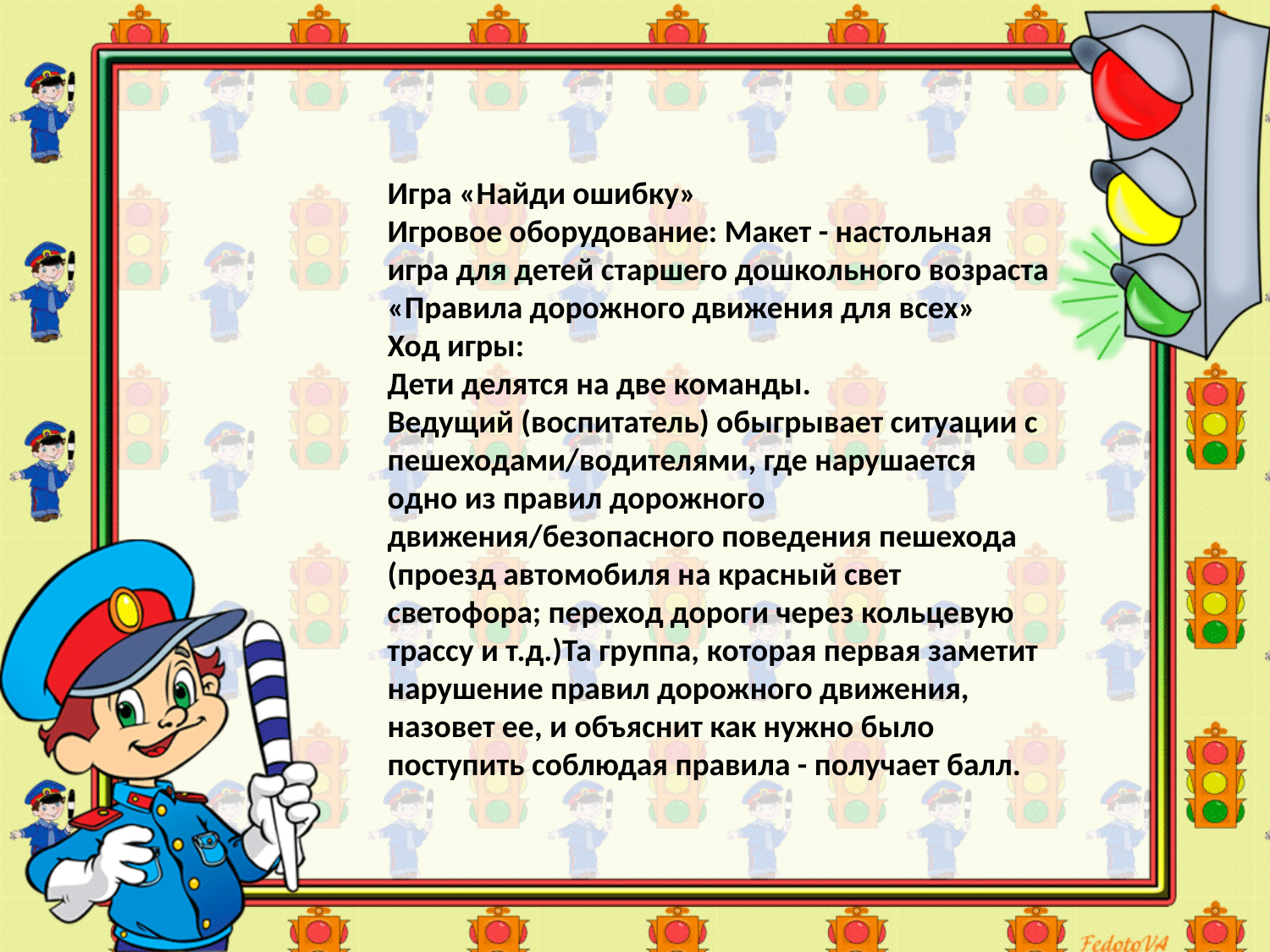

Игра «Найди ошибку»
Игровое оборудование: Макет - настольная игра для детей старшего дошкольного возраста «Правила дорожного движения для всех»
Ход игры:
Дети делятся на две команды.
Ведущий (воспитатель) обыгрывает ситуации с пешеходами/водителями, где нарушается одно из правил дорожного движения/безопасного поведения пешехода (проезд автомобиля на красный свет светофора; переход дороги через кольцевую трассу и т.д.)Та группа, которая первая заметит нарушение правил дорожного движения, назовет ее, и объяснит как нужно было поступить соблюдая правила - получает балл.